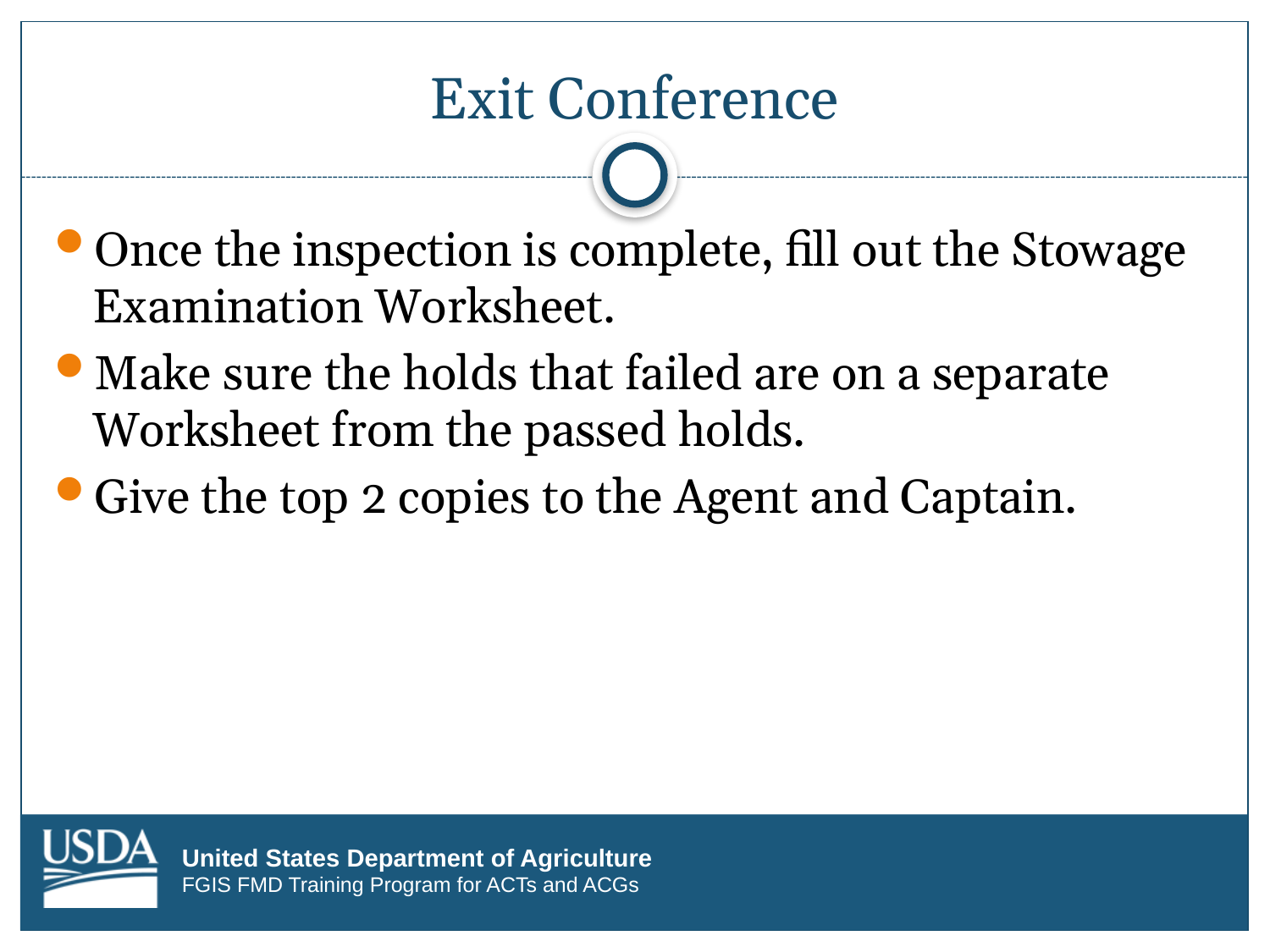

# Exit Conference
Once the inspection is complete, fill out the Stowage Examination Worksheet.
Make sure the holds that failed are on a separate Worksheet from the passed holds.
Give the top 2 copies to the Agent and Captain.